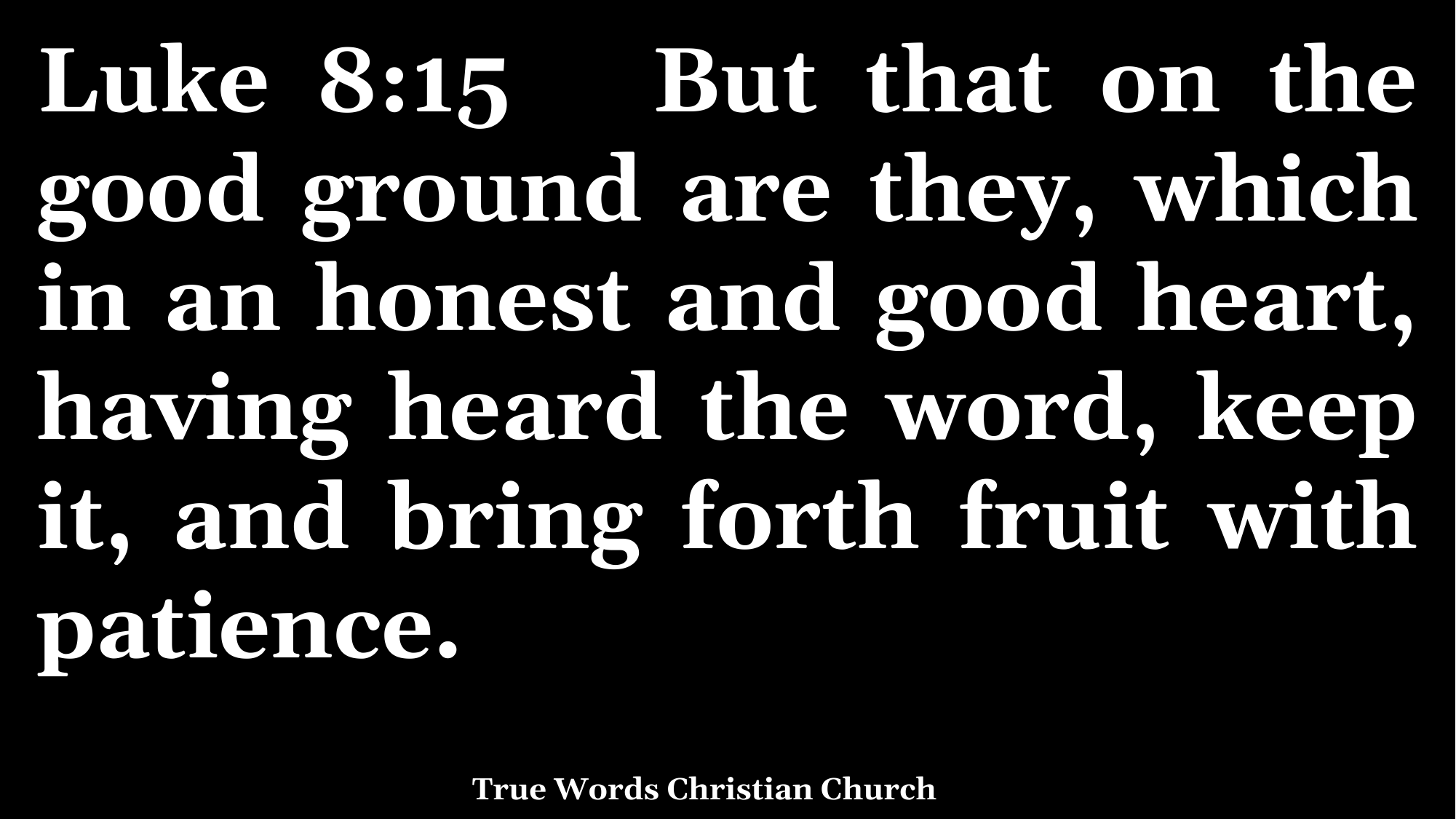

Luke 8:15   But that on the good ground are they, which in an honest and good heart, having heard the word, keep it, and bring forth fruit with patience.
True Words Christian Church